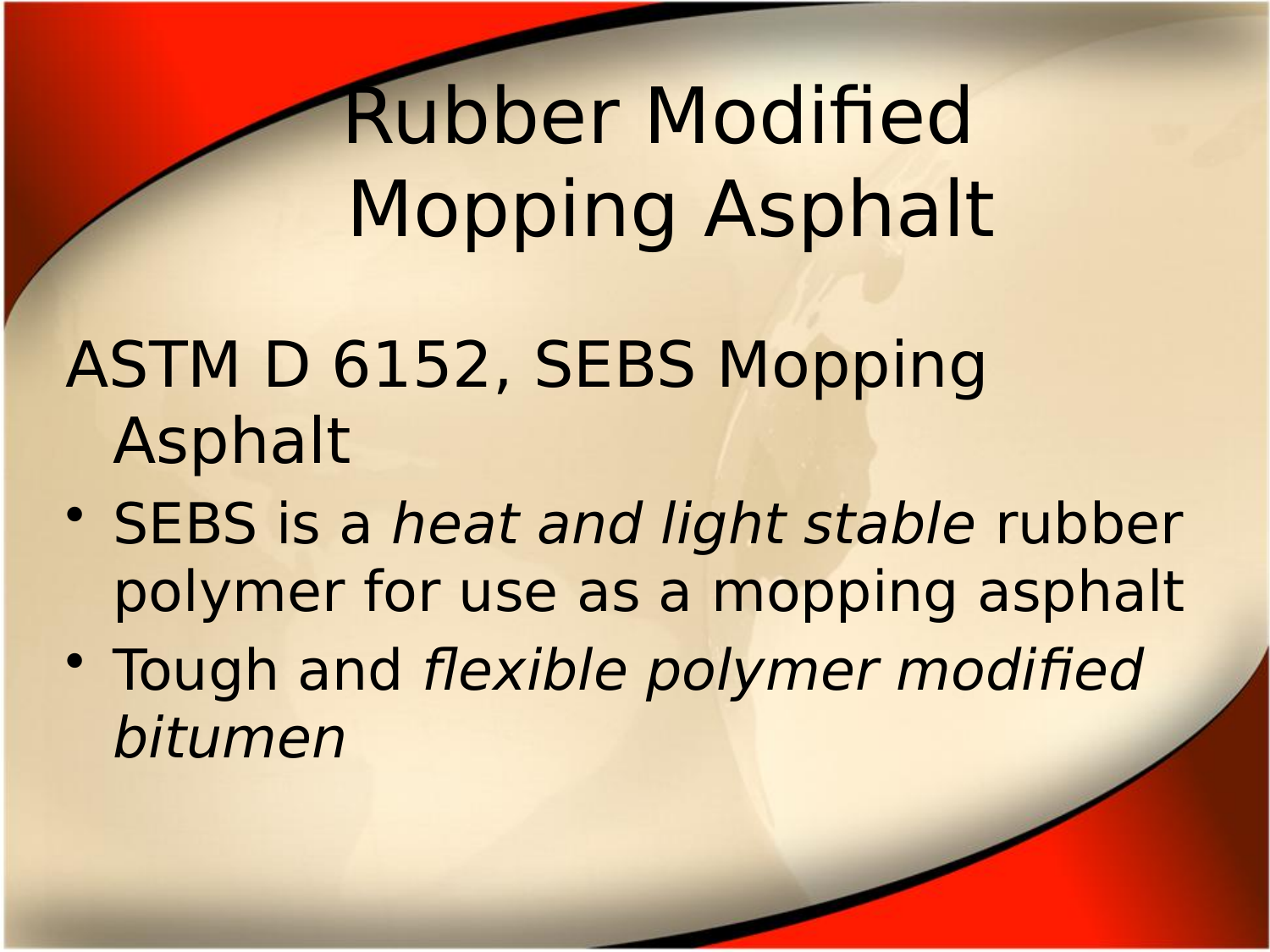

# Rubber Modified Mopping Asphalt
ASTM D 6152, SEBS Mopping Asphalt
SEBS is a heat and light stable rubber polymer for use as a mopping asphalt
Tough and flexible polymer modified bitumen